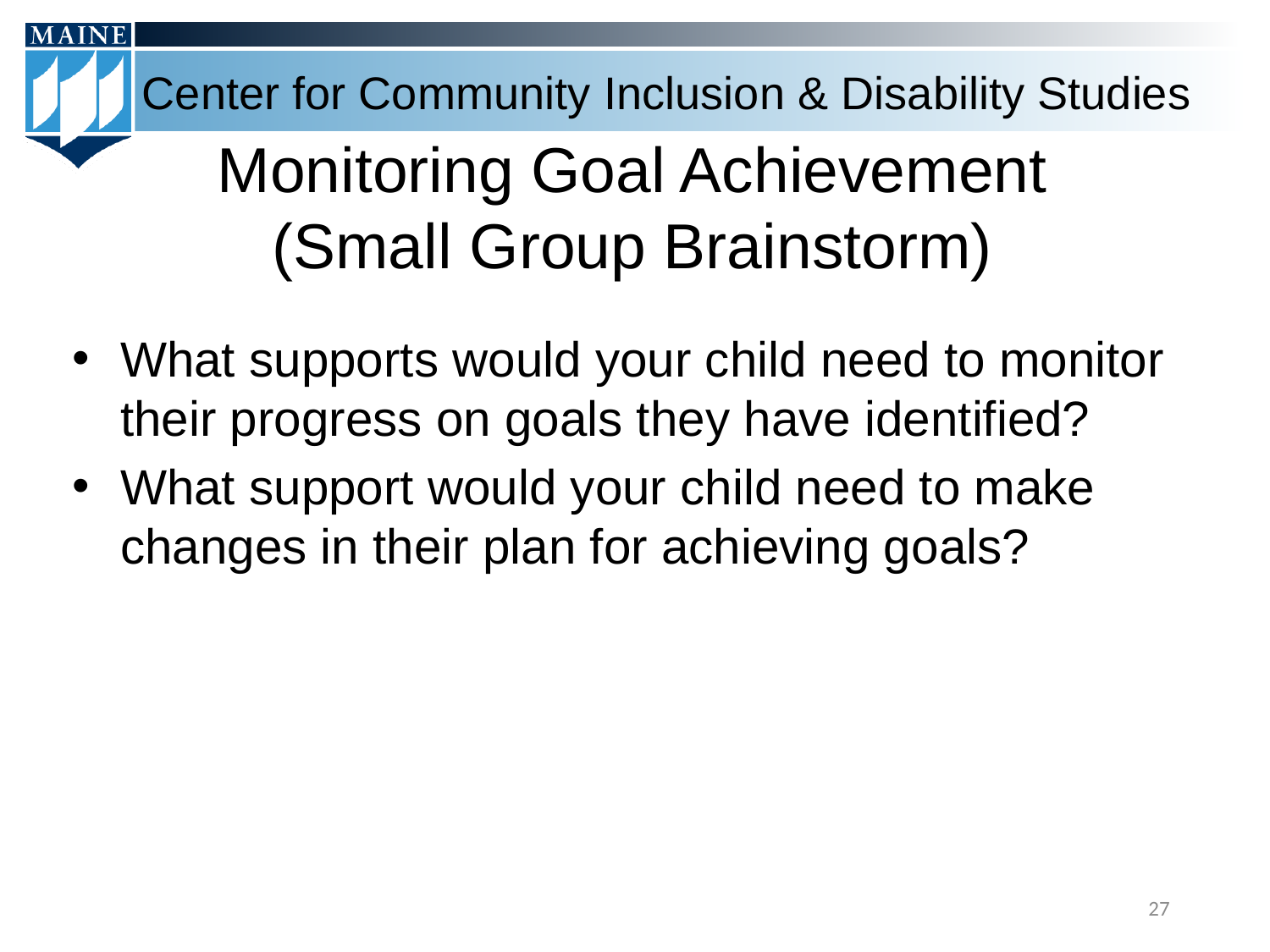

# Monitoring Goal Achievement (Small Group Brainstorm)
What supports would your child need to monitor their progress on goals they have identified?
What support would your child need to make changes in their plan for achieving goals?
27